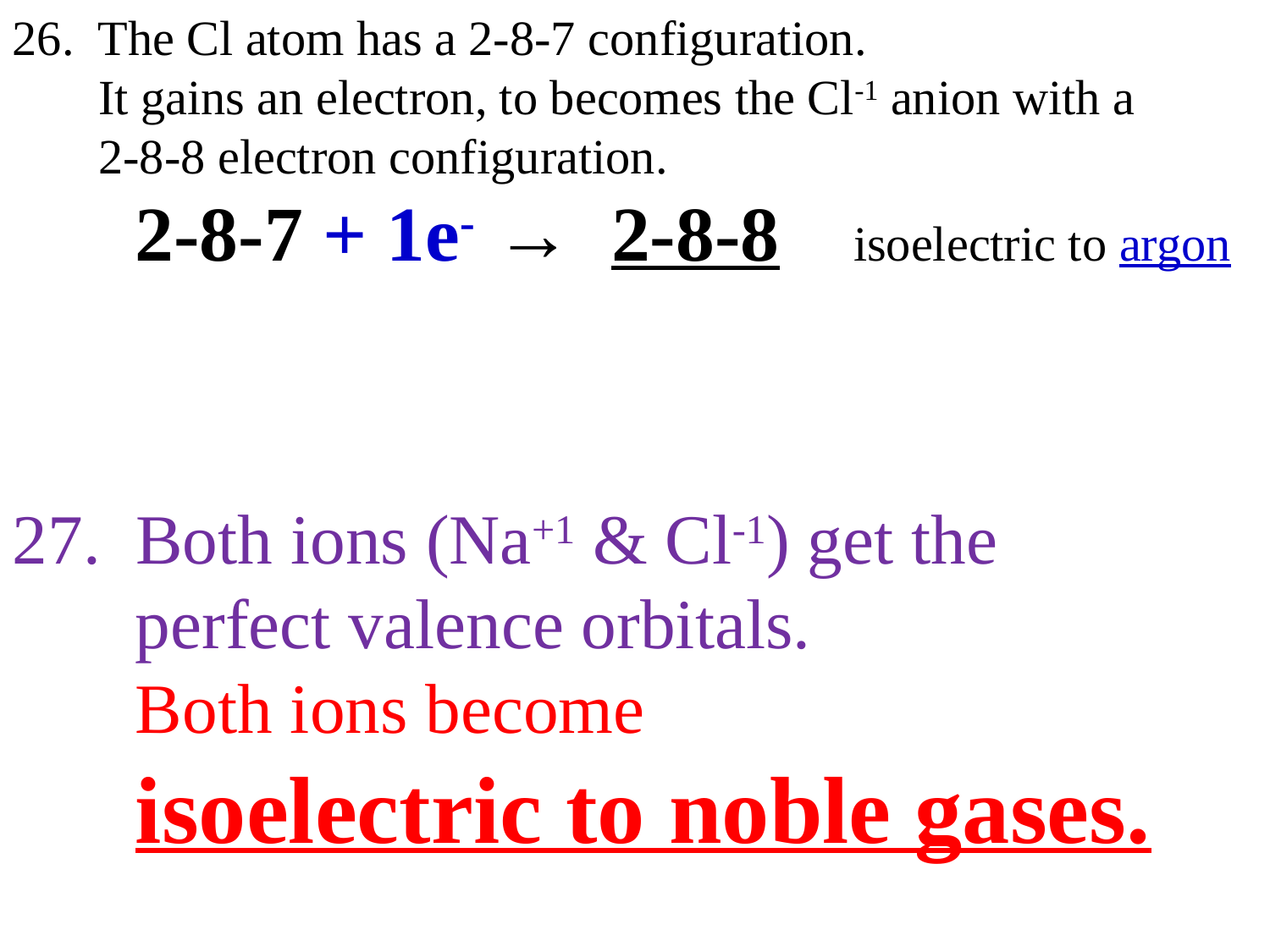

26.  The Cl atom has a 2-8-7 configuration.
       It gains an electron, to becomes the Cl-1 anion with a
       2-8-8 electron configuration.
          2-8-7 + 1e- →  2-8-8      isoelectric to argon
27.  Both ions (Na+1 & Cl-1) get the
       perfect valence orbitals.
       Both ions become
       isoelectric to noble gases.